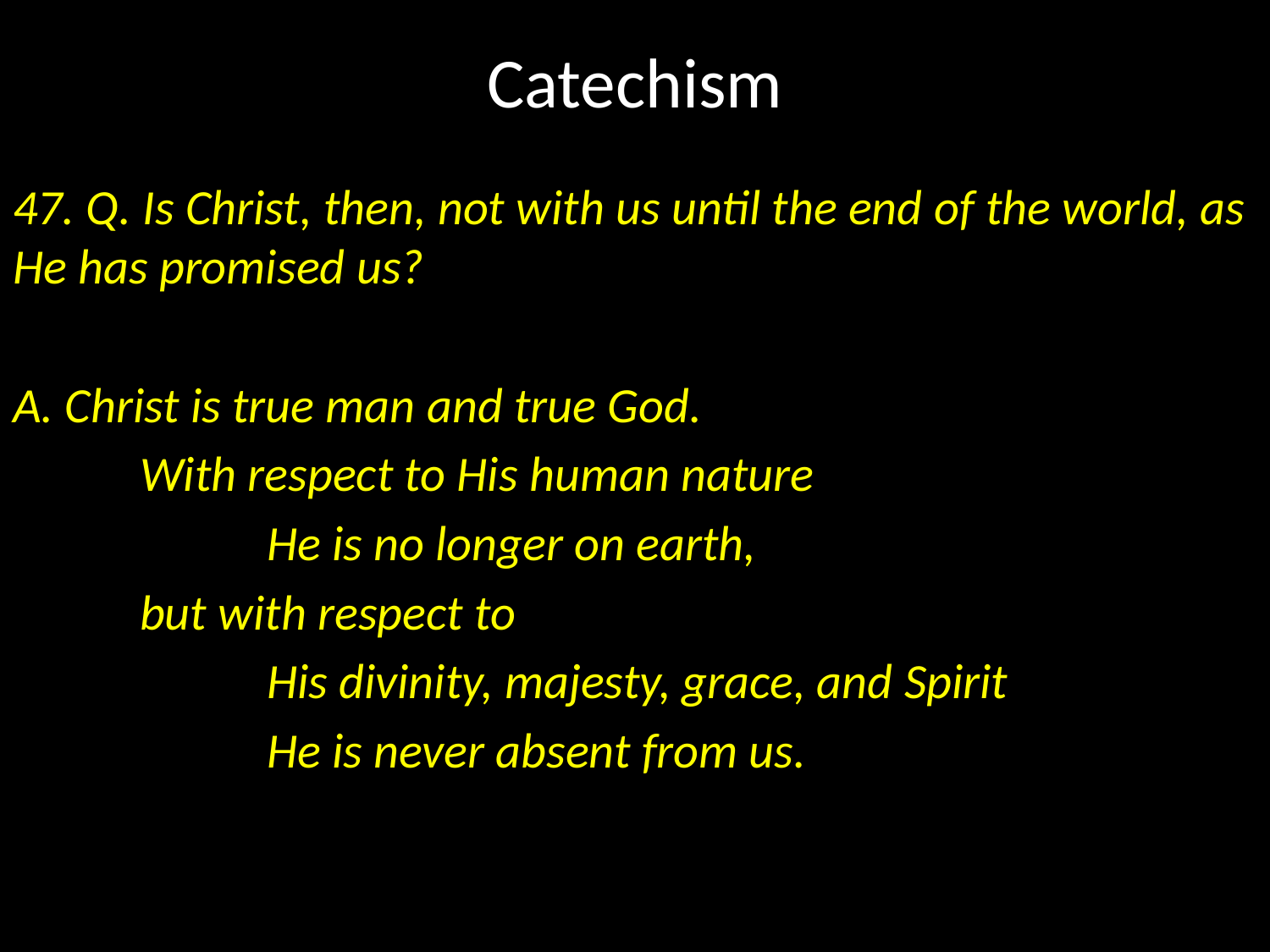

# Catechism
47. Q. Is Christ, then, not with us until the end of the world, as He has promised us?

A. Christ is true man and true God.
	With respect to His human nature
		He is no longer on earth,
	but with respect to
		His divinity, majesty, grace, and Spirit
		He is never absent from us.